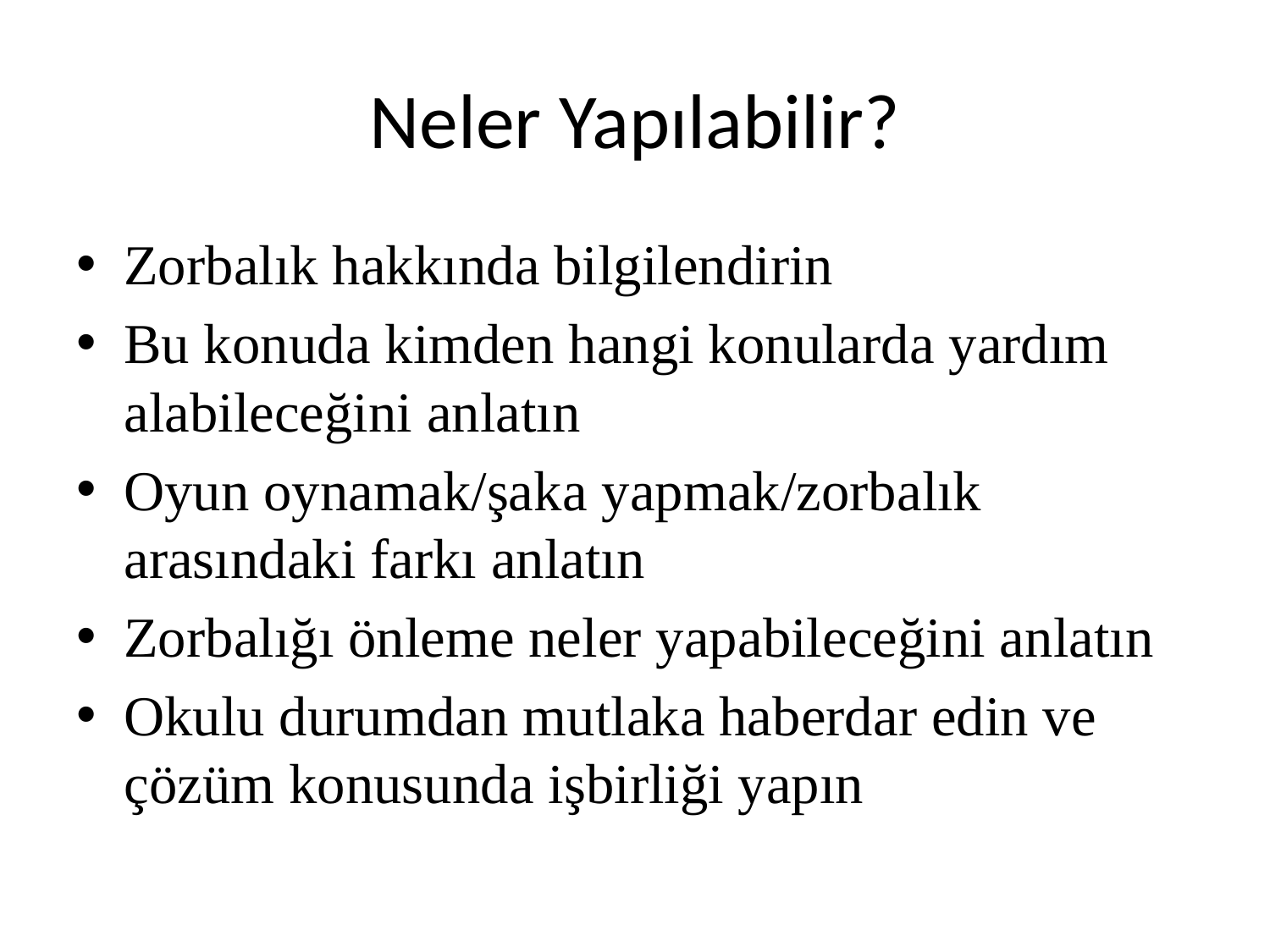

# Neler Yapılabilir?
Zorbalık hakkında bilgilendirin
Bu konuda kimden hangi konularda yardım alabileceğini anlatın
Oyun oynamak/şaka yapmak/zorbalık arasındaki farkı anlatın
Zorbalığı önleme neler yapabileceğini anlatın
Okulu durumdan mutlaka haberdar edin ve çözüm konusunda işbirliği yapın